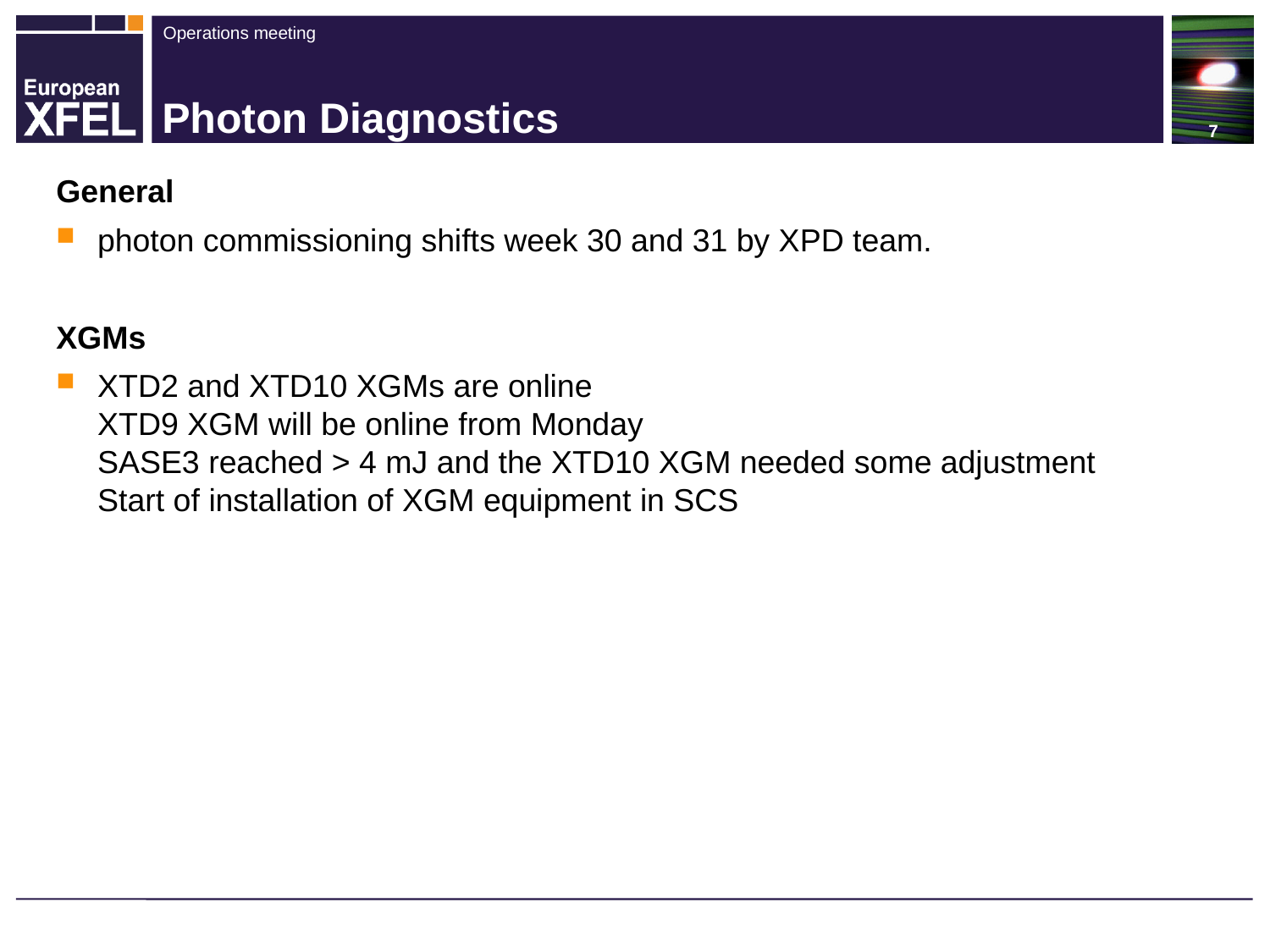

# Photon Diagnostics
General
photon commissioning shifts week 30 and 31 by XPD team.

XGMs
XTD2 and XTD10 XGMs are online
XTD9 XGM will be online from Monday
SASE3 reached > 4 mJ and the XTD10 XGM needed some adjustment
Start of installation of XGM equipment in SCS